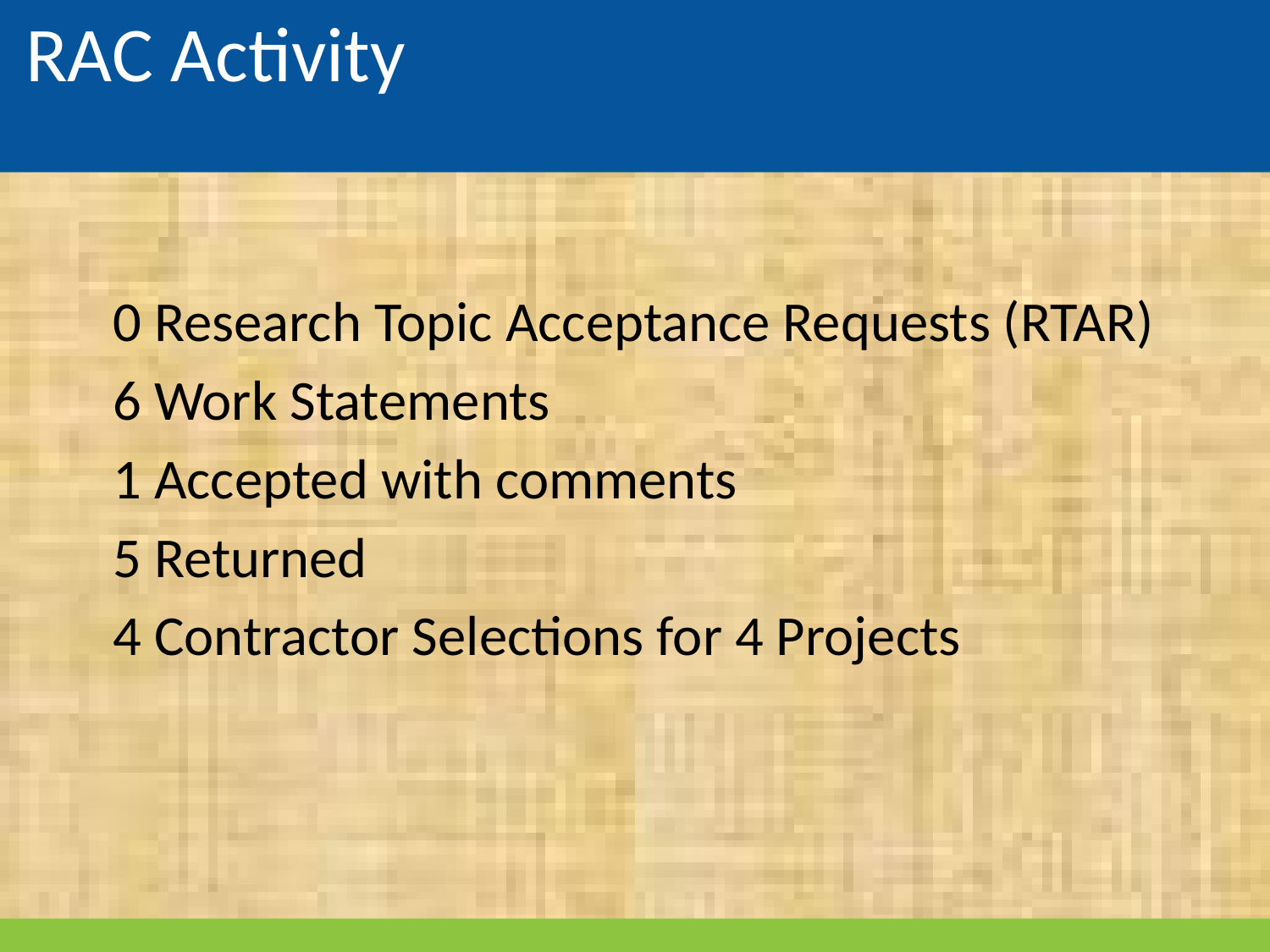

# RAC Activity
0 Research Topic Acceptance Requests (RTAR)
6 Work Statements
1 Accepted with comments
5 Returned
4 Contractor Selections for 4 Projects